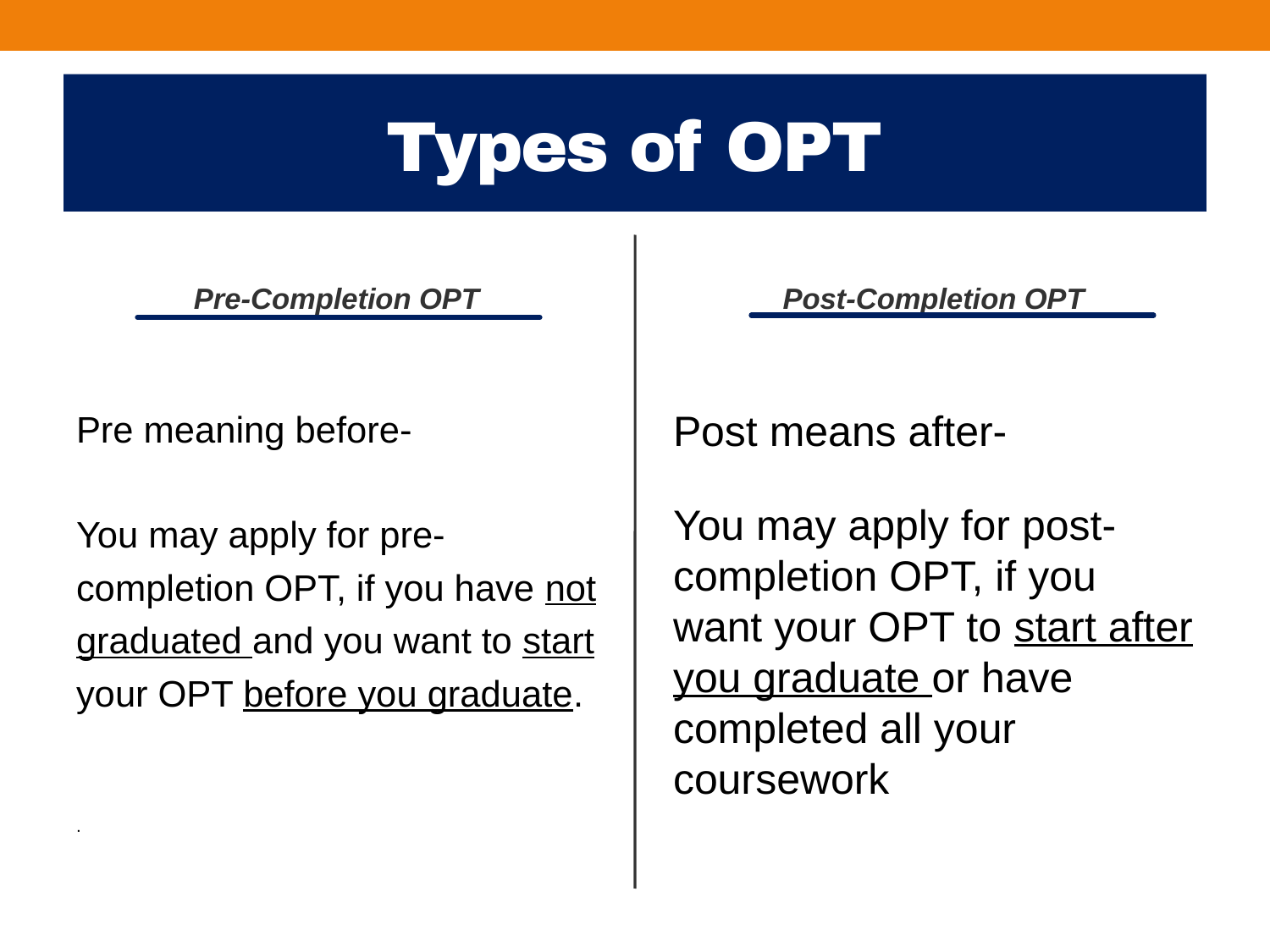

# Types of OPT

Pre‐Completion OPT

Post‐Completion OPT

Pre meaning before-

You may apply for pre‐completion OPT, if you have not graduated and you want to start your OPT before you graduate.

.

Post means after-

You may apply for post‐completion OPT, if you want your OPT to start after you graduate or have completed all your coursework